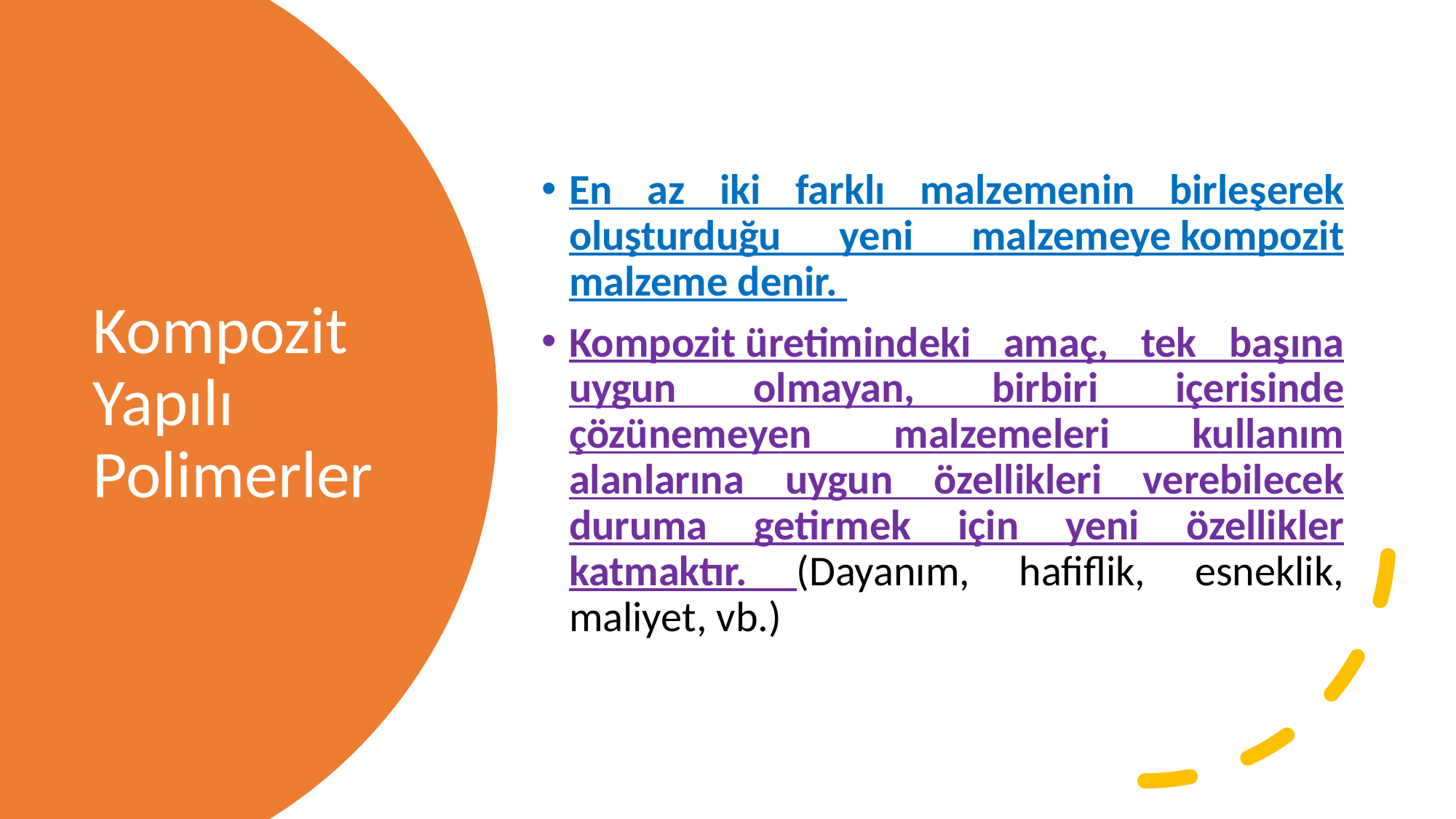

En az iki farklı malzemenin birleşerek oluşturduğu yeni malzemeye kompozit malzeme denir.
Kompozit üretimindeki amaç, tek başına uygun olmayan, birbiri içerisinde çözünemeyen malzemeleri kullanım alanlarına uygun özellikleri verebilecek duruma getirmek için yeni özellikler katmaktır. (Dayanım, hafiflik, esneklik, maliyet, vb.)
# Kompozit Yapılı Polimerler